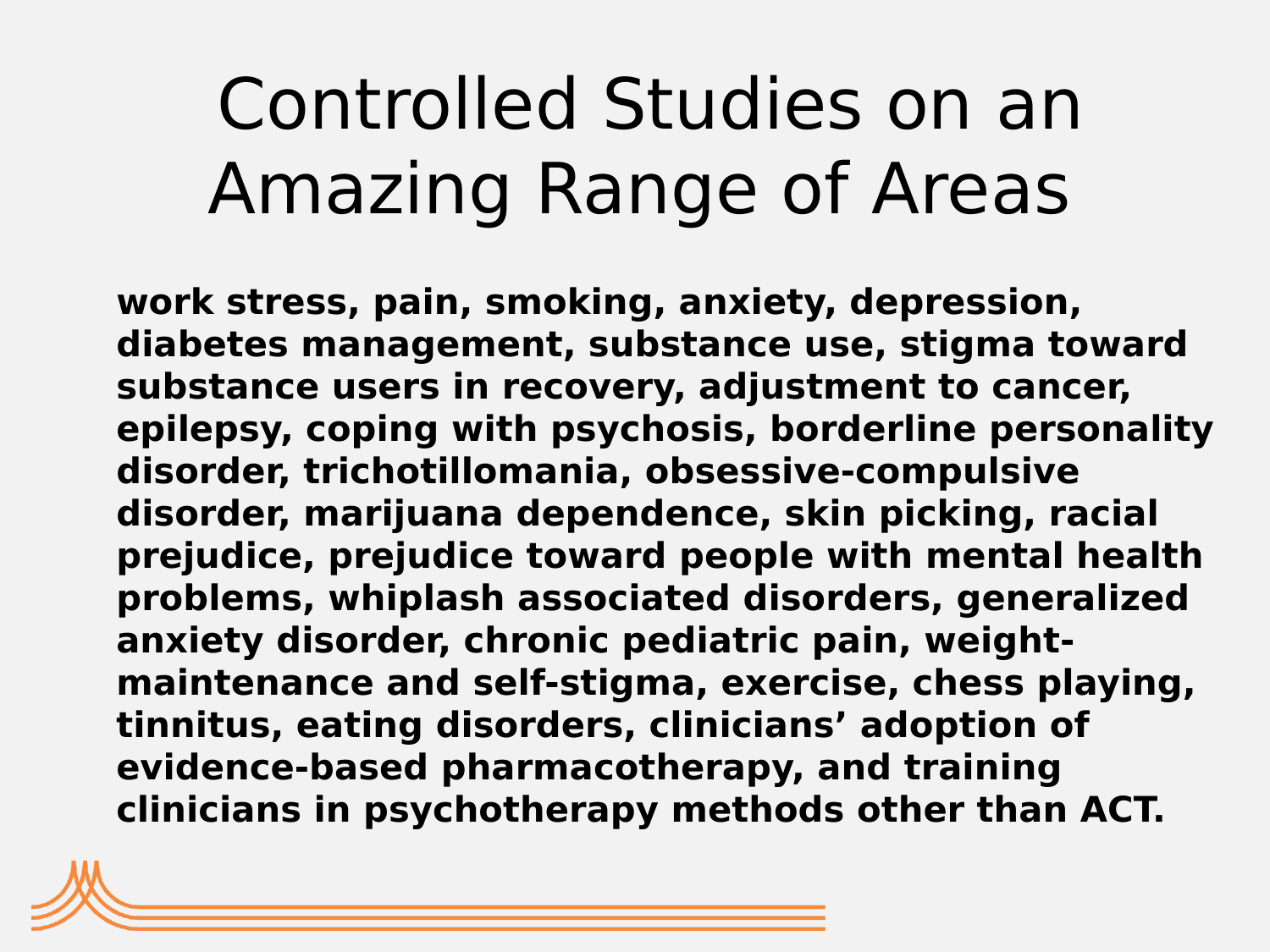

# Controlled Studies on an Amazing Range of Areas
work stress, pain, smoking, anxiety, depression, diabetes management, substance use, stigma toward substance users in recovery, adjustment to cancer, epilepsy, coping with psychosis, borderline personality disorder, trichotillomania, obsessive-compulsive disorder, marijuana dependence, skin picking, racial prejudice, prejudice toward people with mental health problems, whiplash associated disorders, generalized anxiety disorder, chronic pediatric pain, weight-maintenance and self-stigma, exercise, chess playing, tinnitus, eating disorders, clinicians’ adoption of evidence-based pharmacotherapy, and training clinicians in psychotherapy methods other than ACT.